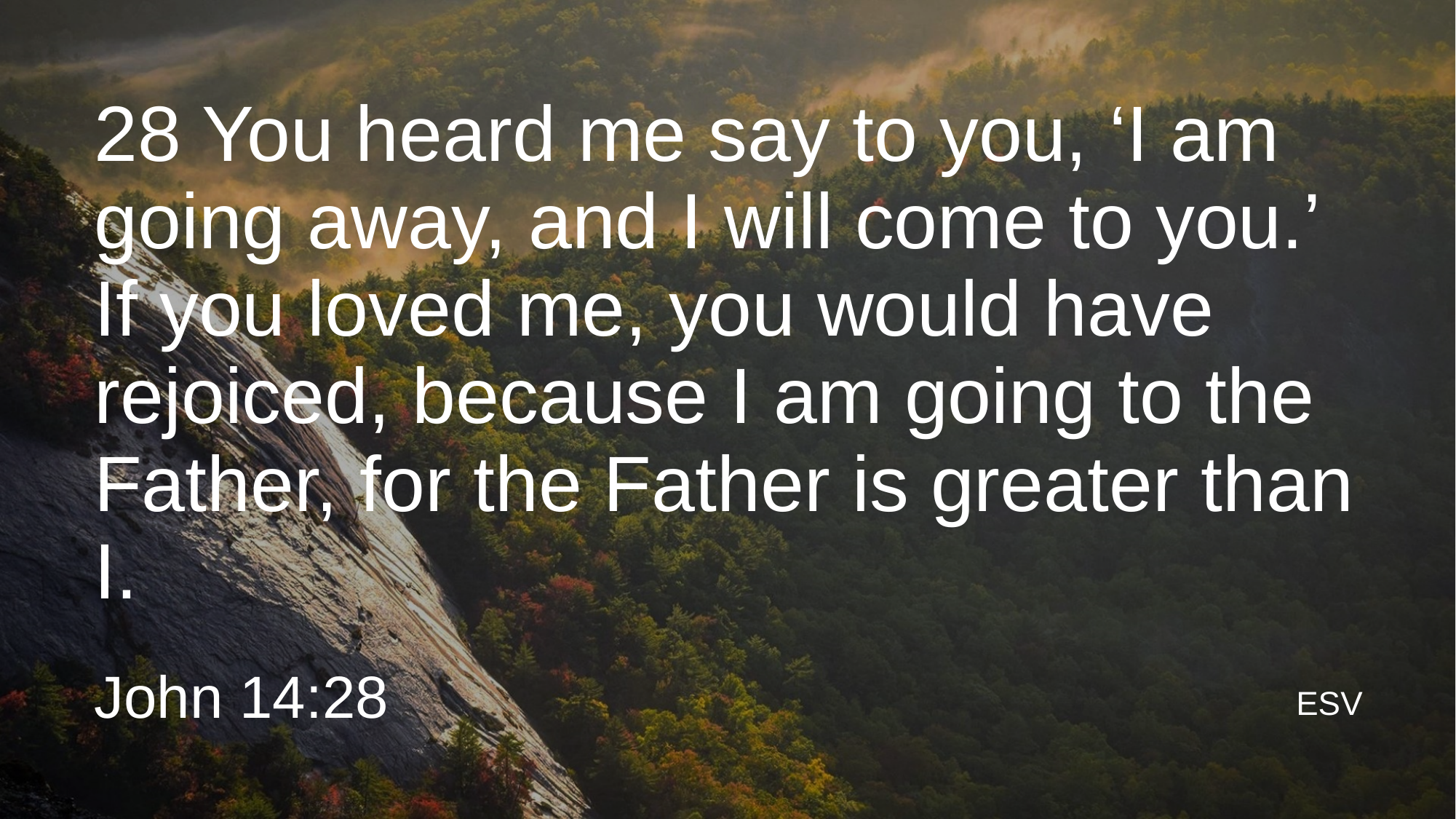

# 28 You heard me say to you, ‘I am going away, and I will come to you.’ If you loved me, you would have rejoiced, because I am going to the Father, for the Father is greater than I.
John 14:28
ESV